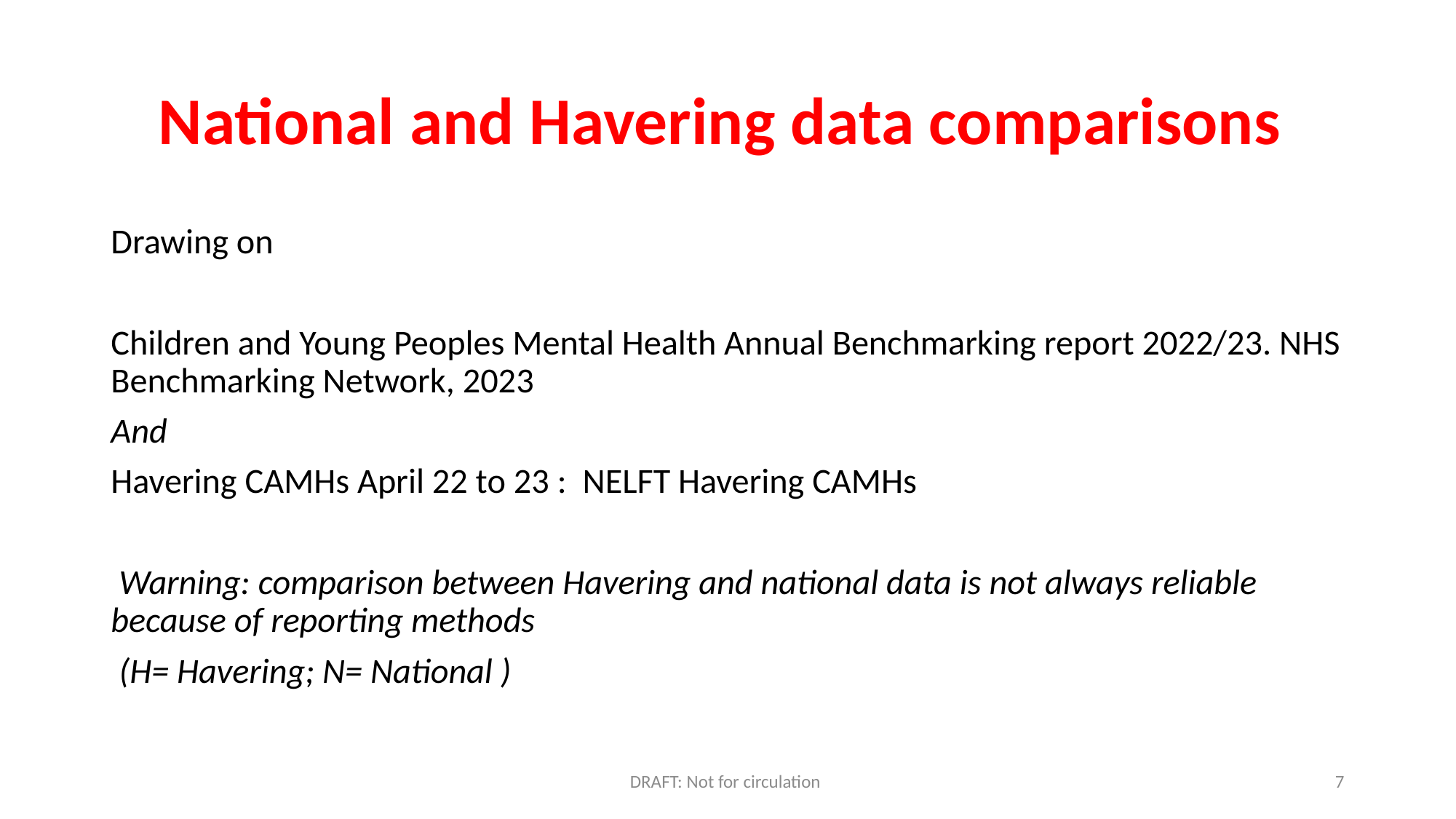

# National and Havering data comparisons
Drawing on

Children and Young Peoples Mental Health Annual Benchmarking report 2022/23. NHS Benchmarking Network, 2023
And
Havering CAMHs April 22 to 23 :  NELFT Havering CAMHs

 Warning: comparison between Havering and national data is not always reliable because of reporting methods
 (H= Havering; N= National )
DRAFT: Not for circulation
7